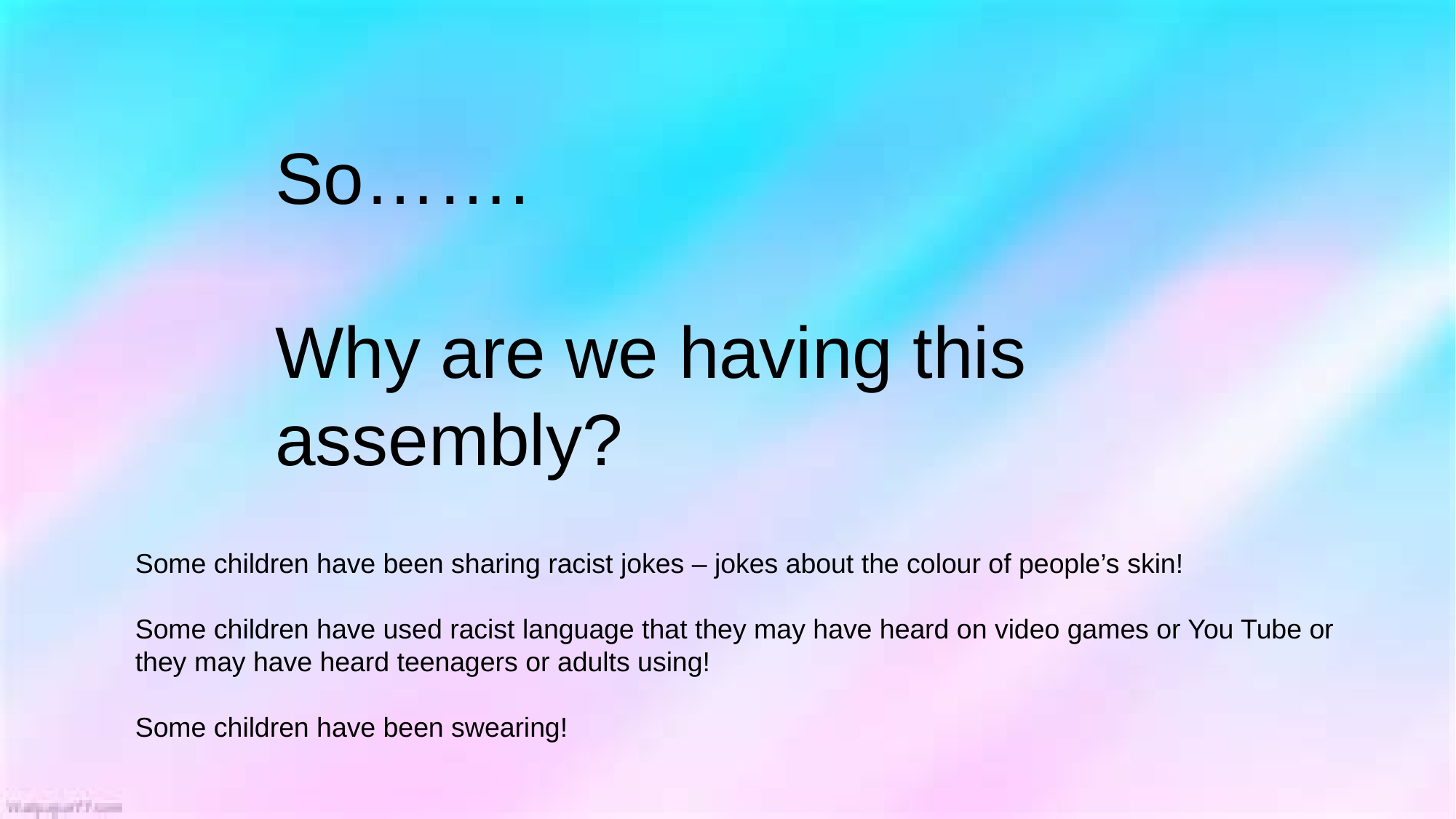

So…….

Why are we having this assembly?
Some children have been sharing racist jokes – jokes about the colour of people’s skin!

Some children have used racist language that they may have heard on video games or You Tube or they may have heard teenagers or adults using!

Some children have been swearing!